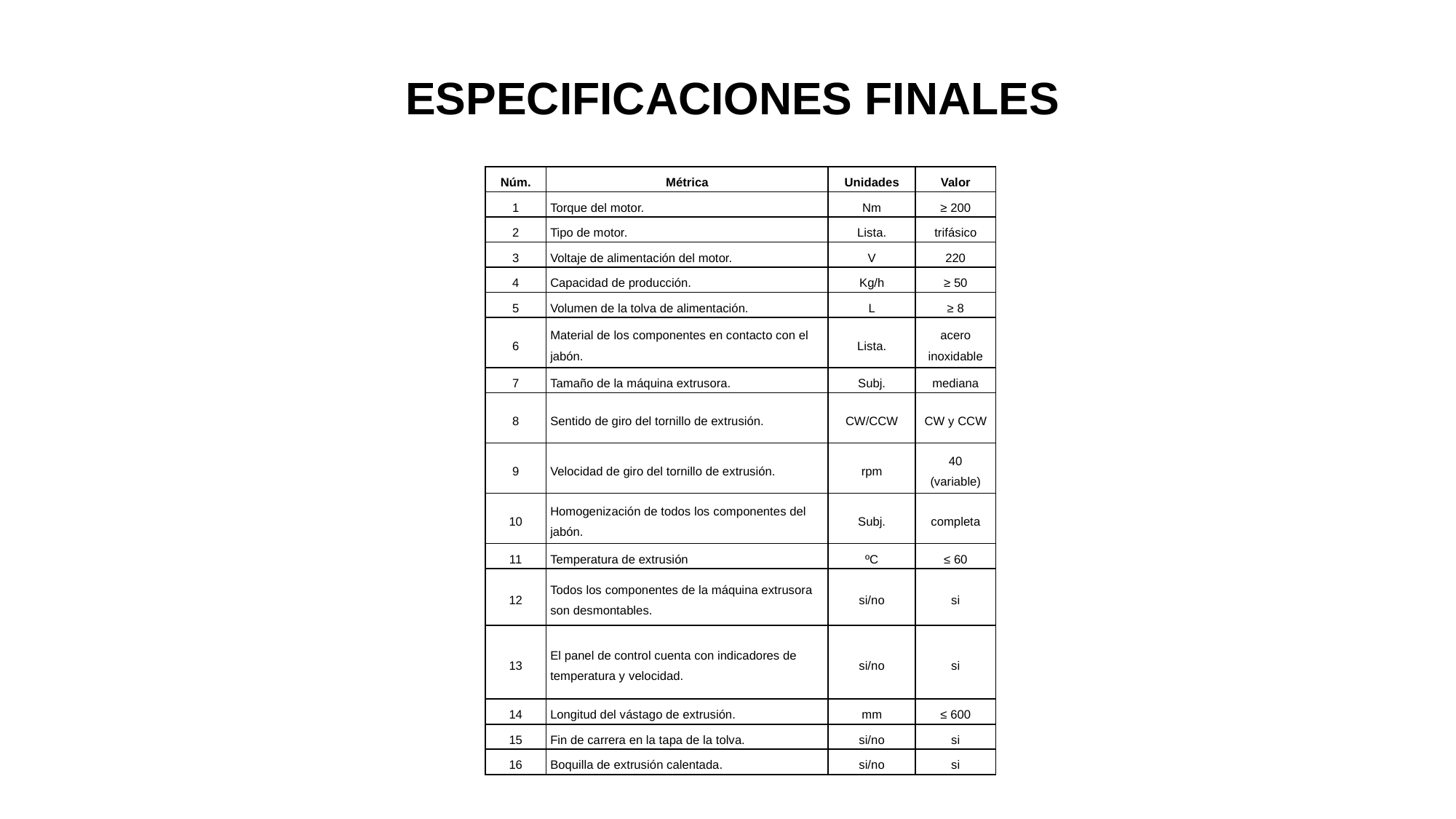

# ESPECIFICACIONES FINALES
| Núm. | Métrica | Unidades | Valor |
| --- | --- | --- | --- |
| 1 | Torque del motor. | Nm | ≥ 200 |
| 2 | Tipo de motor. | Lista. | trifásico |
| 3 | Voltaje de alimentación del motor. | V | 220 |
| 4 | Capacidad de producción. | Kg/h | ≥ 50 |
| 5 | Volumen de la tolva de alimentación. | L | ≥ 8 |
| 6 | Material de los componentes en contacto con el jabón. | Lista. | acero inoxidable |
| 7 | Tamaño de la máquina extrusora. | Subj. | mediana |
| 8 | Sentido de giro del tornillo de extrusión. | CW/CCW | CW y CCW |
| 9 | Velocidad de giro del tornillo de extrusión. | rpm | 40 (variable) |
| 10 | Homogenización de todos los componentes del jabón. | Subj. | completa |
| 11 | Temperatura de extrusión | ºC | ≤ 60 |
| 12 | Todos los componentes de la máquina extrusora son desmontables. | si/no | si |
| 13 | El panel de control cuenta con indicadores de temperatura y velocidad. | si/no | si |
| 14 | Longitud del vástago de extrusión. | mm | ≤ 600 |
| 15 | Fin de carrera en la tapa de la tolva. | si/no | si |
| 16 | Boquilla de extrusión calentada. | si/no | si |